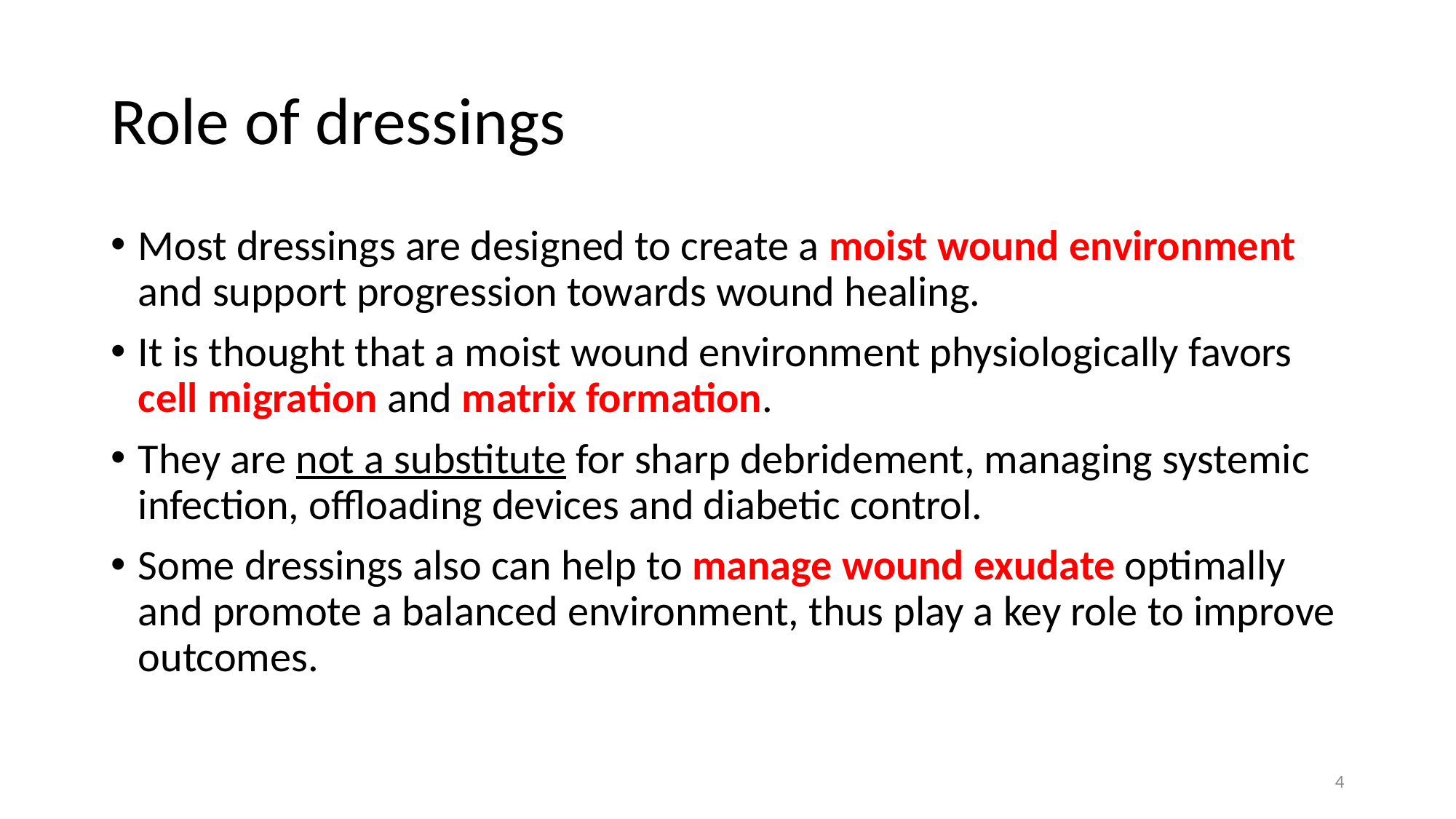

# Role of dressings
Most dressings are designed to create a moist wound environment and support progression towards wound healing.
It is thought that a moist wound environment physiologically favors cell migration and matrix formation.
They are not a substitute for sharp debridement, managing systemic infection, offloading devices and diabetic control.
Some dressings also can help to manage wound exudate optimally and promote a balanced environment, thus play a key role to improve outcomes.

4